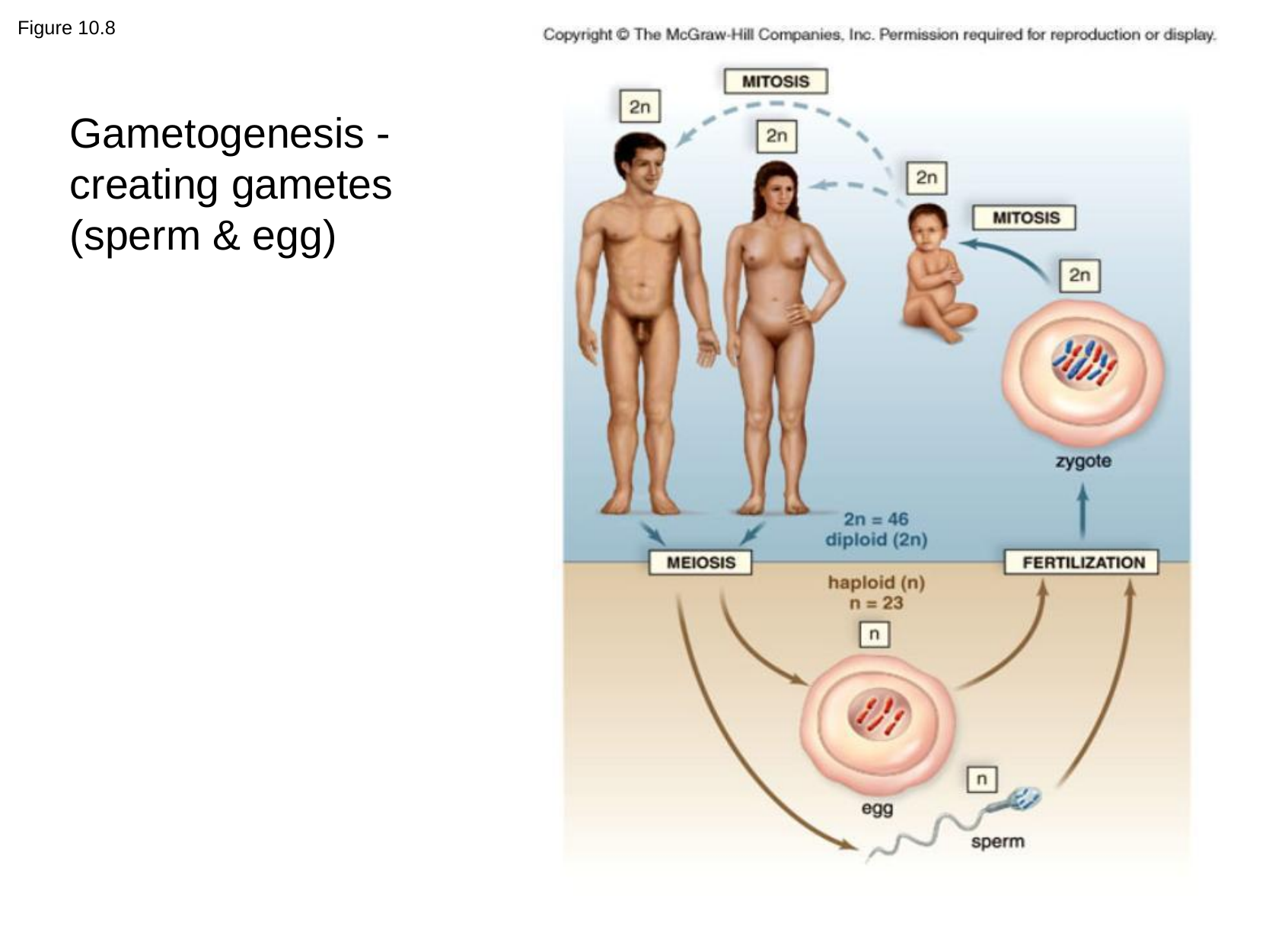

# Figure 10.8

Gametogenesis - creating gametes (sperm & egg)